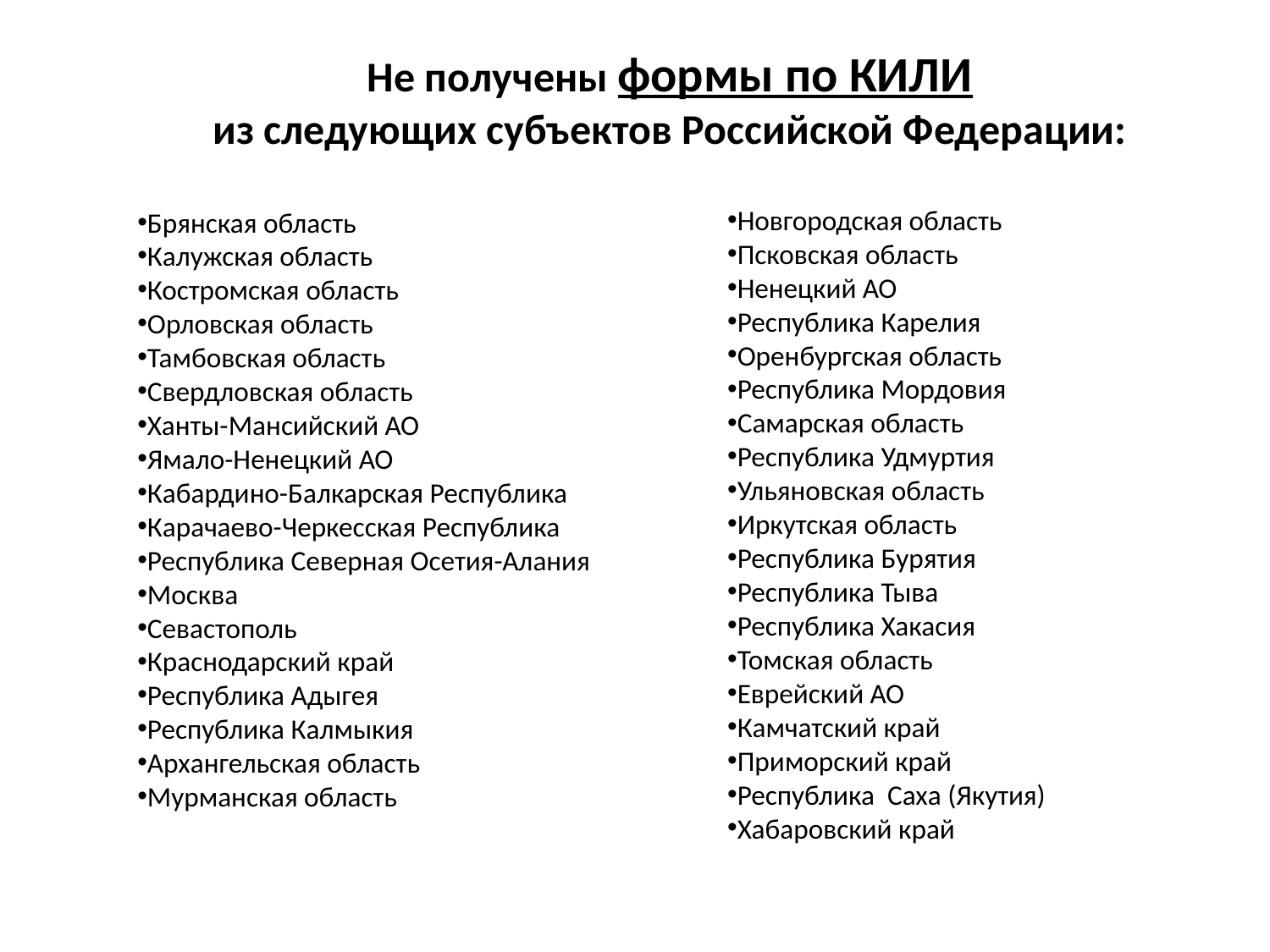

Не получены формы по КИЛИ
из следующих субъектов Российской Федерации:
Новгородская область
Псковская область
Ненецкий АО
Республика Карелия
Оренбургская область
Республика Мордовия
Самарская область
Республика Удмуртия
Ульяновская область
Иркутская область
Республика Бурятия
Республика Тыва
Республика Хакасия
Томская область
Еврейский АО
Камчатский край
Приморский край
Республика  Саха (Якутия)
Хабаровский край
Брянская область
Калужская область
Костромская область
Орловская область
Тамбовская область
Свердловская область
Ханты-Мансийский АО
Ямало-Ненецкий АО
Кабардино-Балкарская Республика
Карачаево-Черкесская Республика
Республика Северная Осетия-Алания
Москва
Севастополь
Краснодарский край
Республика Адыгея
Республика Калмыкия
Архангельская область
Мурманская область